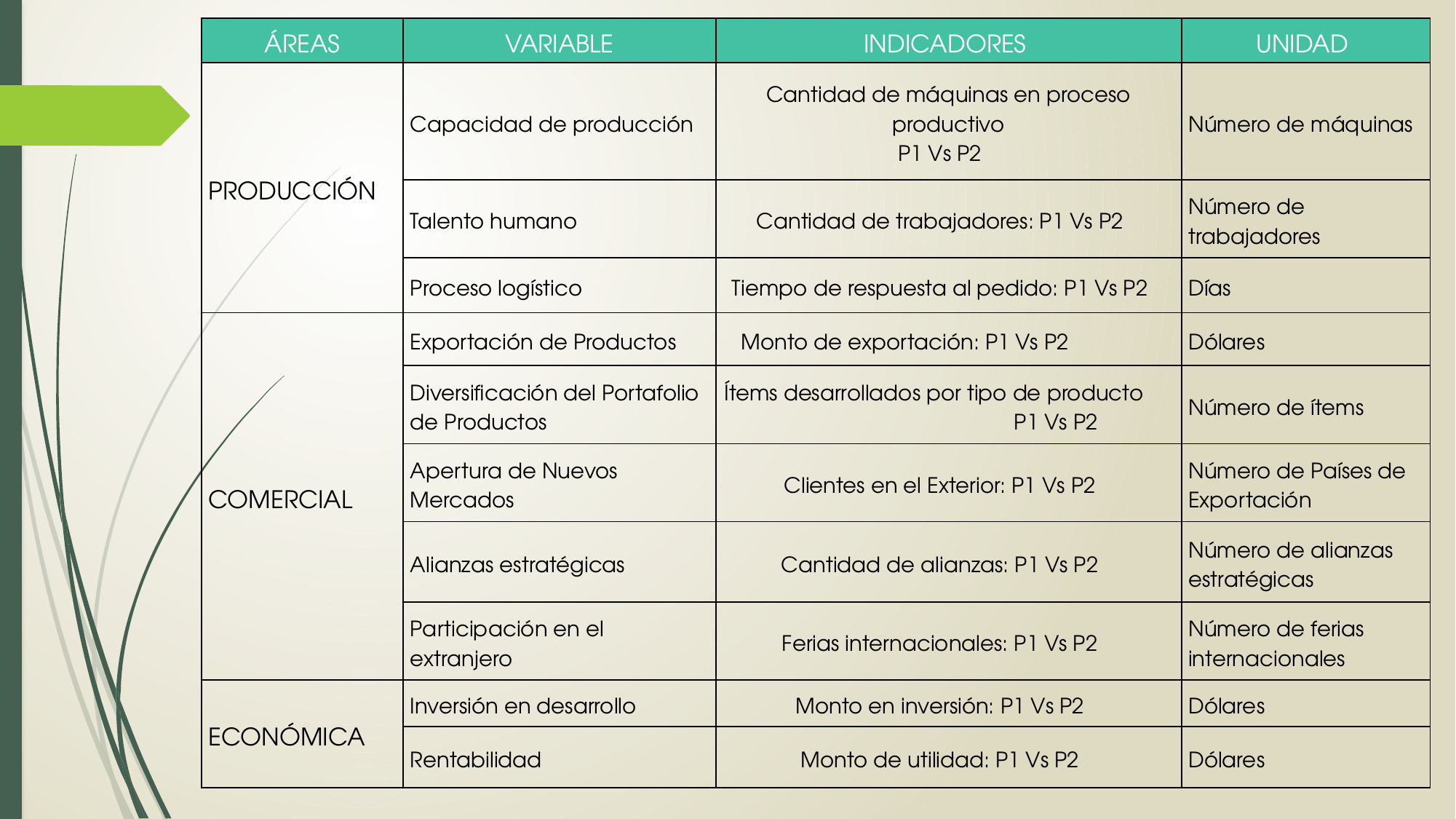

| ÁREAS | VARIABLE | INDICADORES | UNIDAD |
| --- | --- | --- | --- |
| PRODUCCIÓN | Capacidad de producción | Cantidad de máquinas en proceso productivo P1 Vs P2 | Número de máquinas |
|  | Talento humano | Cantidad de trabajadores: P1 Vs P2 | Número de trabajadores |
|  | Proceso logístico | Tiempo de respuesta al pedido: P1 Vs P2 | Días |
| COMERCIAL | Exportación de Productos | Monto de exportación: P1 Vs P2 | Dólares |
|  | Diversificación del Portafolio de Productos | Ítems desarrollados por tipo de producto P1 Vs P2 | Número de ítems |
|  | Apertura de Nuevos Mercados | Clientes en el Exterior: P1 Vs P2 | Número de Países de Exportación |
|  | Alianzas estratégicas | Cantidad de alianzas: P1 Vs P2 | Número de alianzas estratégicas |
|  | Participación en el extranjero | Ferias internacionales: P1 Vs P2 | Número de ferias internacionales |
| ECONÓMICA | Inversión en desarrollo | Monto en inversión: P1 Vs P2 | Dólares |
|  | Rentabilidad | Monto de utilidad: P1 Vs P2 | Dólares |